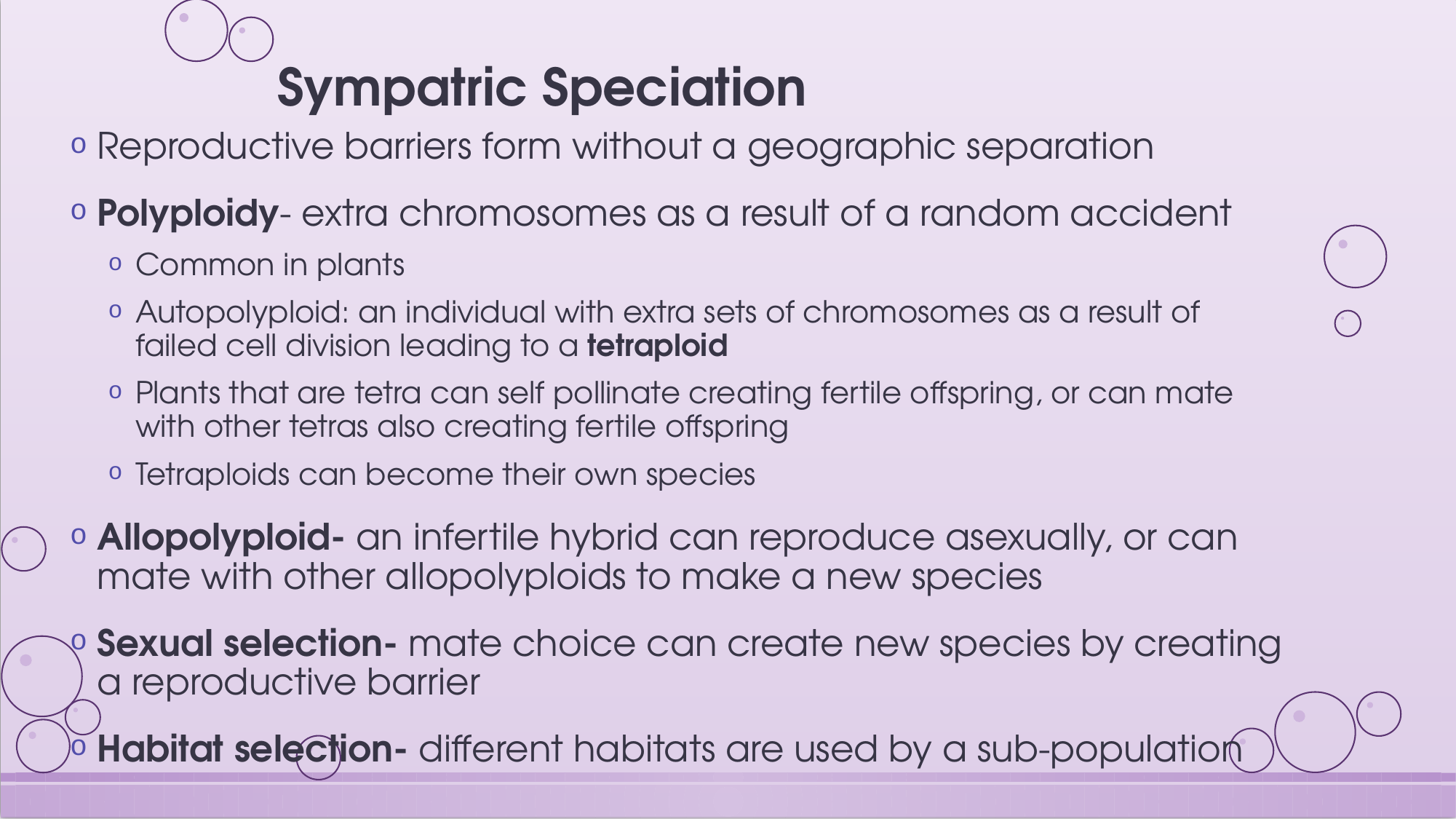

# Sympatric Speciation
Reproductive barriers form without a geographic separation
Polyploidy- extra chromosomes as a result of a random accident
Common in plants
Autopolyploid: an individual with extra sets of chromosomes as a result of failed cell division leading to a tetraploid
Plants that are tetra can self pollinate creating fertile offspring, or can mate with other tetras also creating fertile offspring
Tetraploids can become their own species
Allopolyploid- an infertile hybrid can reproduce asexually, or can mate with other allopolyploids to make a new species
Sexual selection- mate choice can create new species by creating a reproductive barrier
Habitat selection- different habitats are used by a sub-population